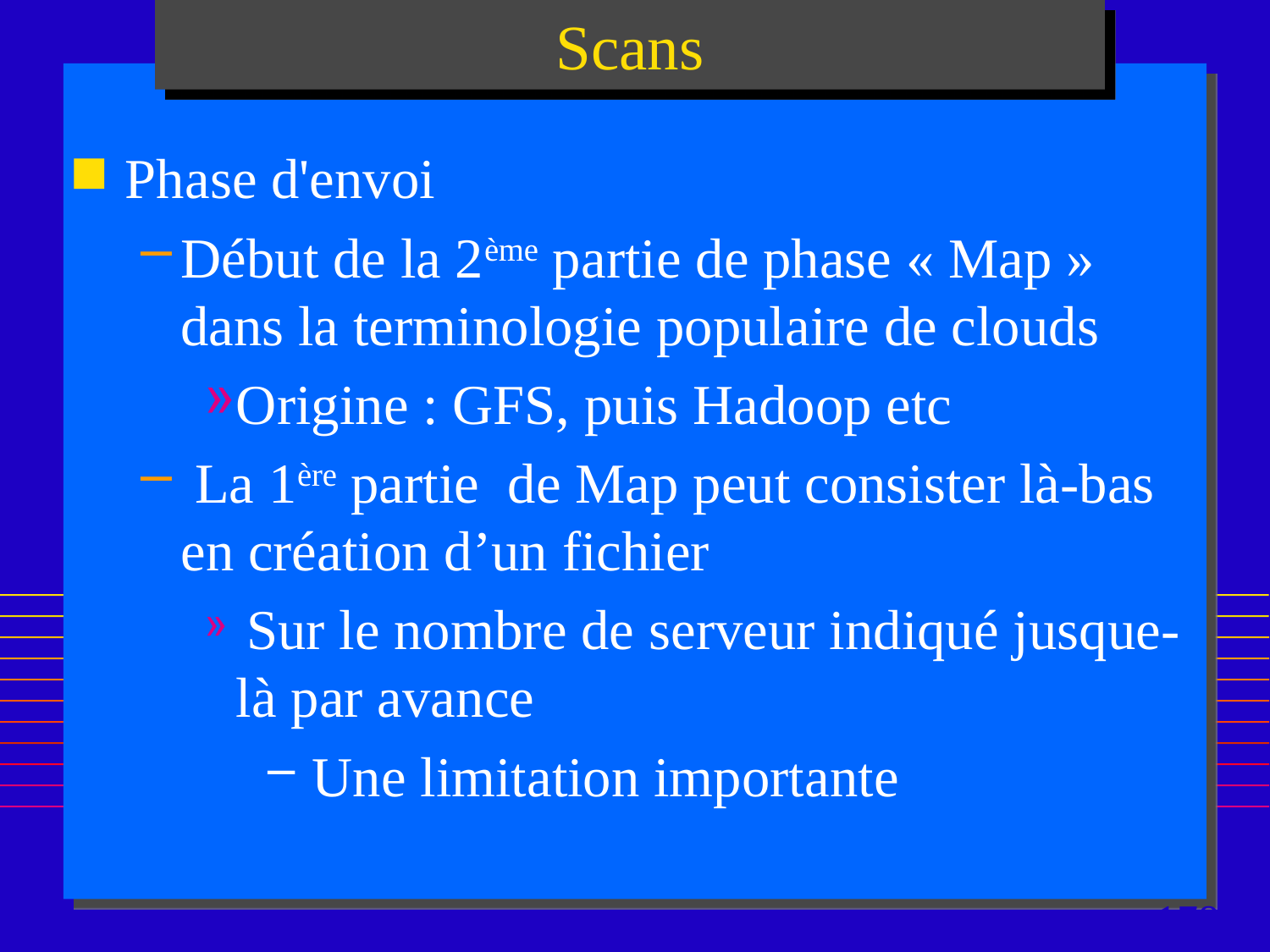

# Scans
Phase d'envoi
Début de la 2ème partie de phase « Map » dans la terminologie populaire de clouds
Origine : GFS, puis Hadoop etc
 La 1ère partie  de Map peut consister là-bas en création d’un fichier
 Sur le nombre de serveur indiqué jusque-là par avance
 Une limitation importante